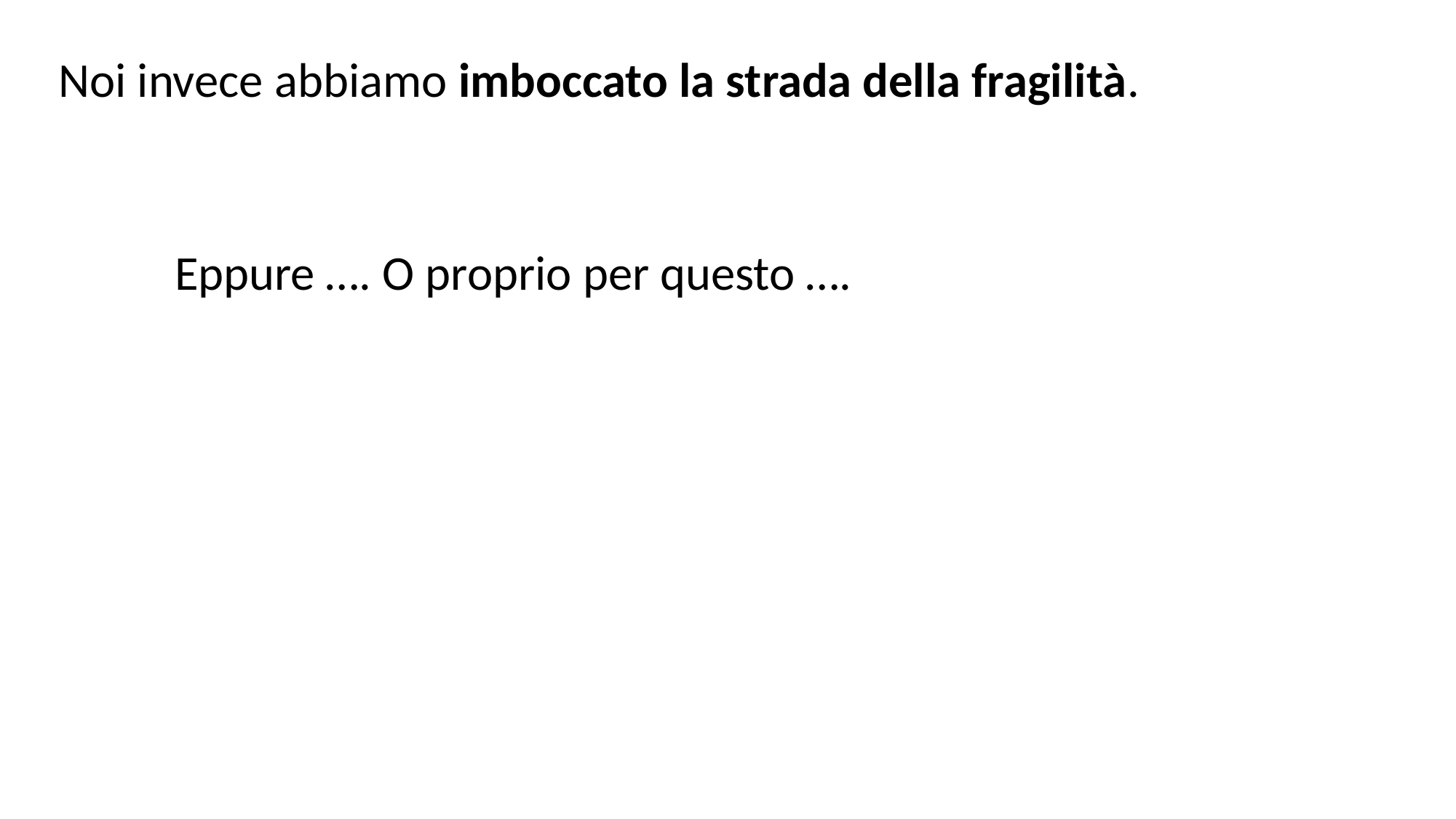

Noi invece abbiamo imboccato la strada della fragilità.
Eppure …. O proprio per questo ….